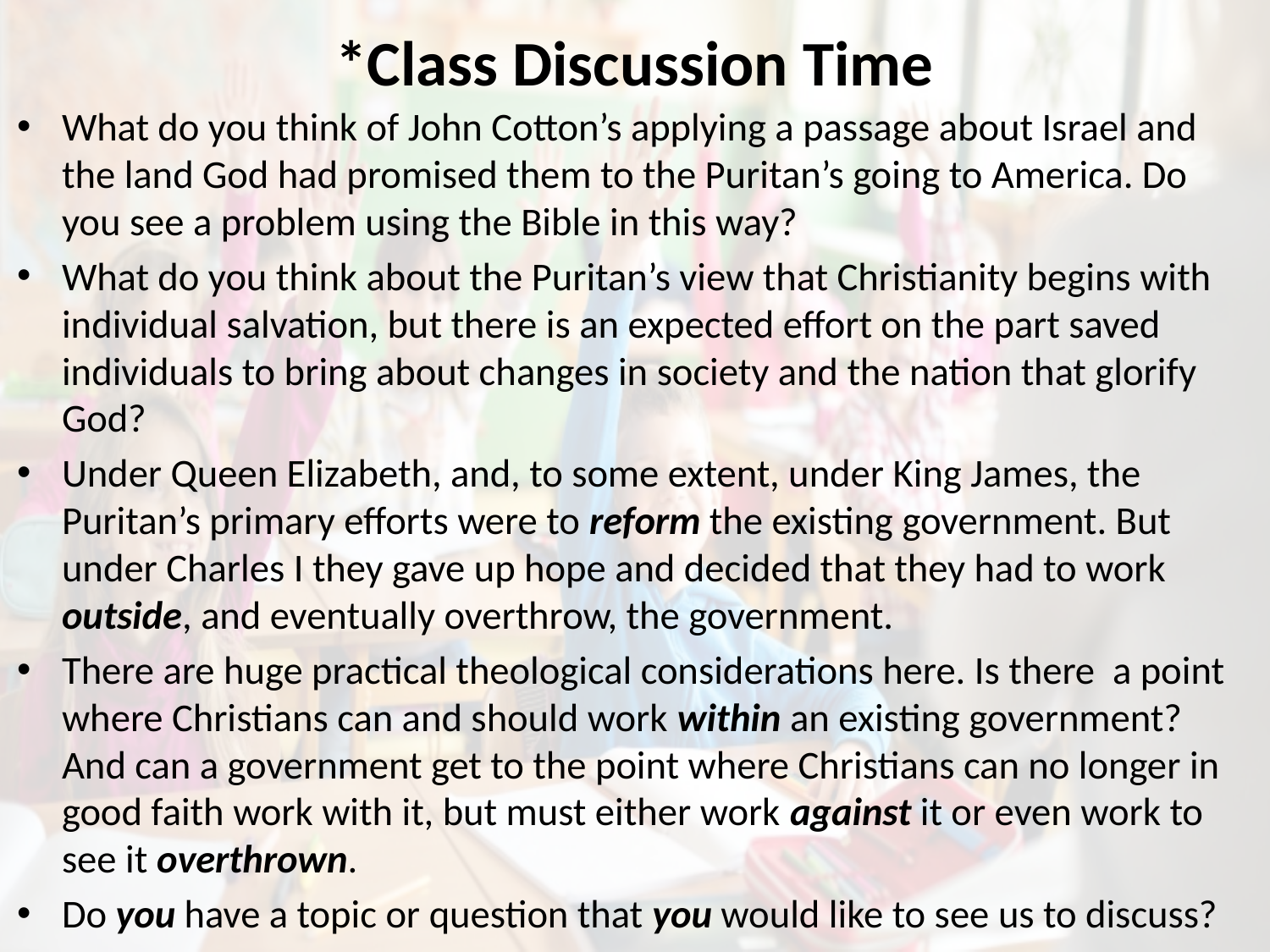

# *Class Discussion Time
What do you think of John Cotton’s applying a passage about Israel and the land God had promised them to the Puritan’s going to America. Do you see a problem using the Bible in this way?
What do you think about the Puritan’s view that Christianity begins with individual salvation, but there is an expected effort on the part saved individuals to bring about changes in society and the nation that glorify God?
Under Queen Elizabeth, and, to some extent, under King James, the Puritan’s primary efforts were to reform the existing government. But under Charles I they gave up hope and decided that they had to work outside, and eventually overthrow, the government.
There are huge practical theological considerations here. Is there  a point where Christians can and should work within an existing government? And can a government get to the point where Christians can no longer in good faith work with it, but must either work against it or even work to see it overthrown.
Do you have a topic or question that you would like to see us to discuss?